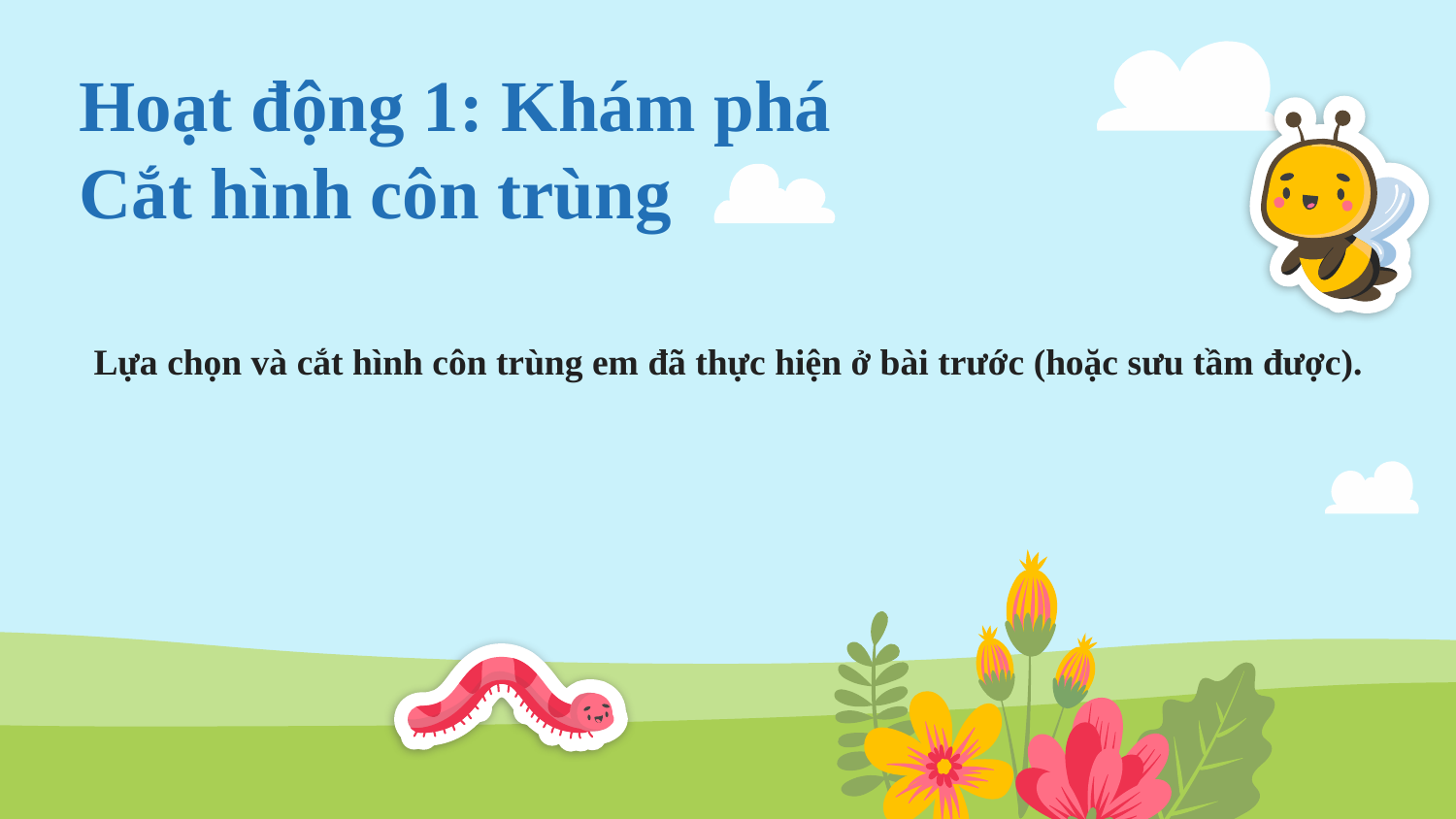

# Hoạt động 1: Khám phá Cắt hình côn trùng

Lựa chọn và cắt hình côn trùng em đã thực hiện ở bài trước (hoặc sưu tầm được).